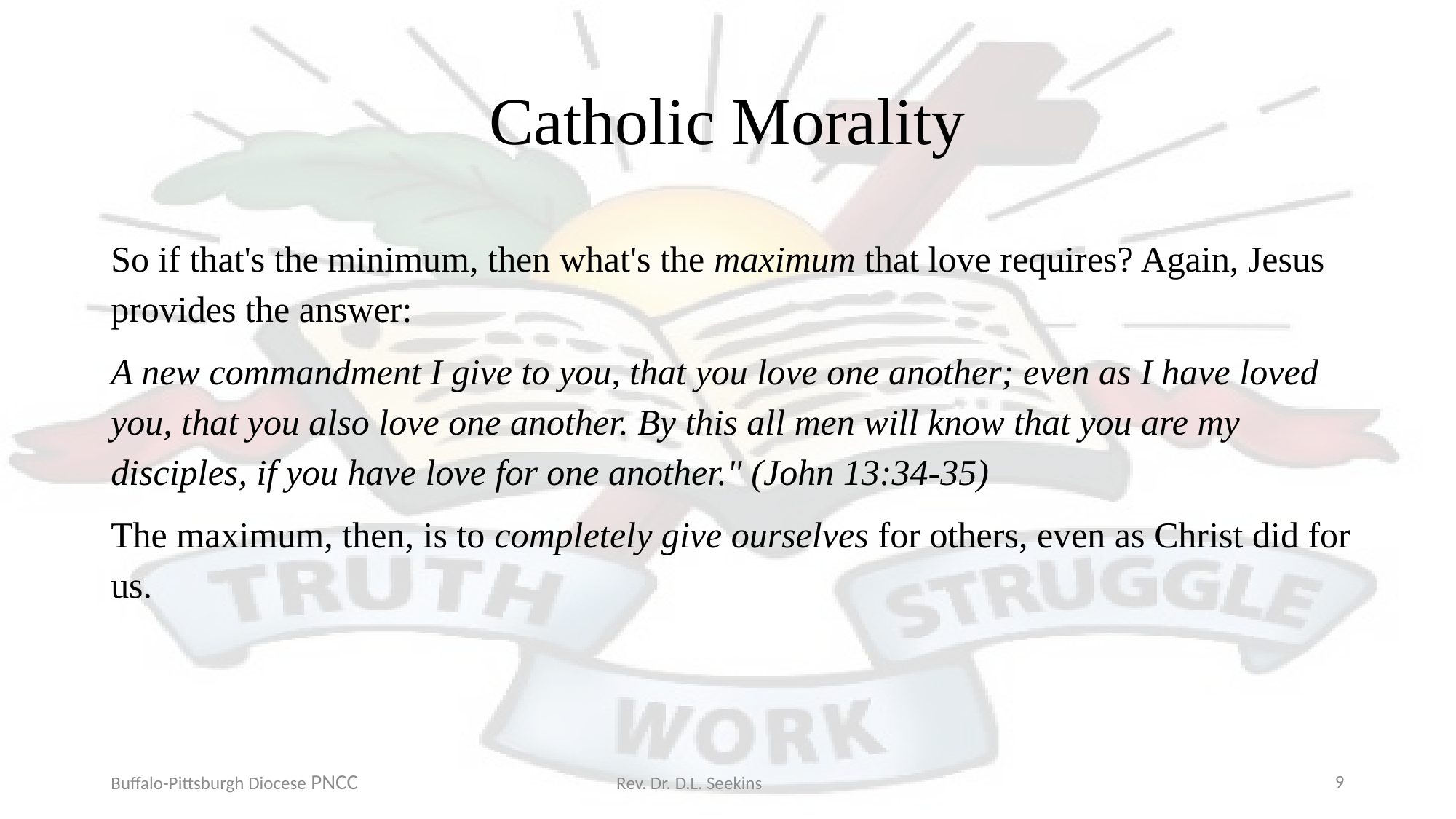

# Catholic Morality
So if that's the minimum, then what's the maximum that love requires? Again, Jesus provides the answer:
A new commandment I give to you, that you love one another; even as I have loved you, that you also love one another. By this all men will know that you are my disciples, if you have love for one another." (John 13:34-35)
The maximum, then, is to completely give ourselves for others, even as Christ did for us.
Buffalo-Pittsburgh Diocese PNCC                                                              Rev. Dr. D.L. Seekins
9